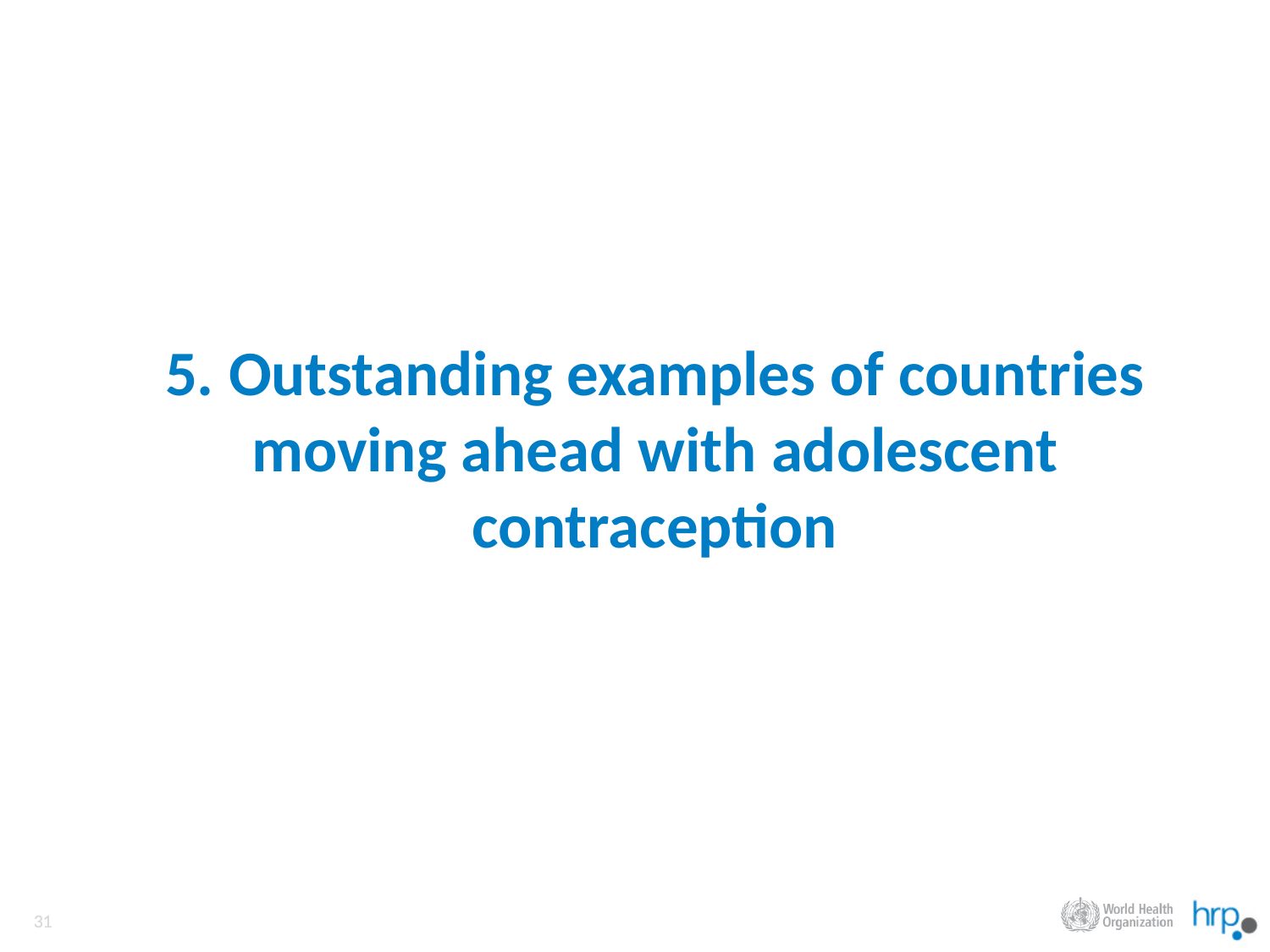

# 5. Outstanding examples of countries moving ahead with adolescent contraception